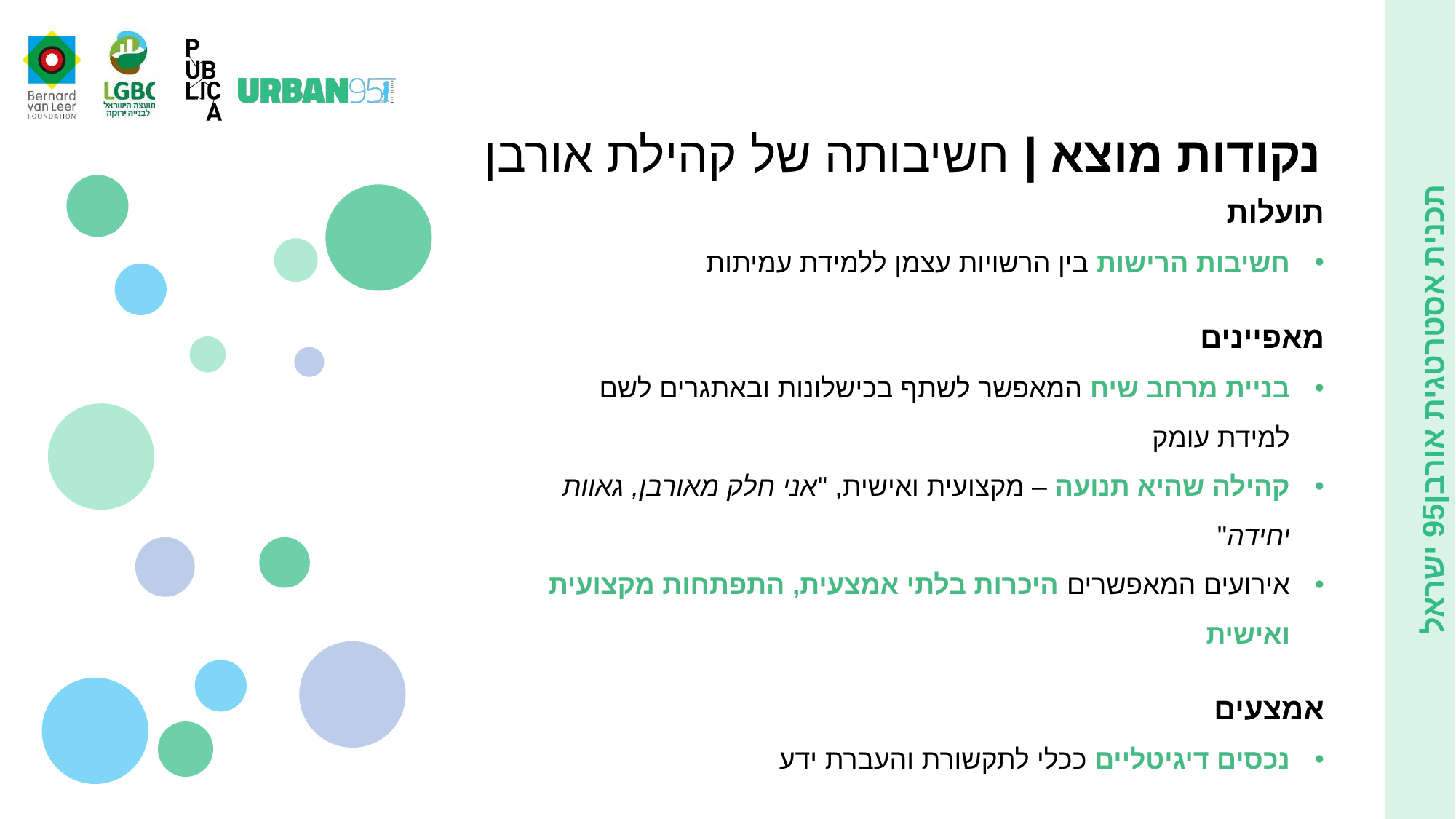

נקודות מוצא | חשיבותה של קהילת אורבן
תועלות
חשיבות הרישות בין הרשויות עצמן ללמידת עמיתות

מאפיינים
בניית מרחב שיח המאפשר לשתף בכישלונות ובאתגרים לשם למידת עומק
קהילה שהיא תנועה – מקצועית ואישית, "אני חלק מאורבן, גאוות יחידה"
אירועים המאפשרים היכרות בלתי אמצעית, התפתחות מקצועית ואישית

אמצעים
נכסים דיגיטליים ככלי לתקשורת והעברת ידע

משאבים
המועצה לבנייה ירוקה כמשאב וכהזדמנות להרחבת הקהילה וחיזוקה
עיריית ת"א-יפו כמשאב וחשיבות פיתוח ובנייה משותפת של הממשקים

תהליך אסטרטגי אורבן95 ישראל
קהילה
קהילה